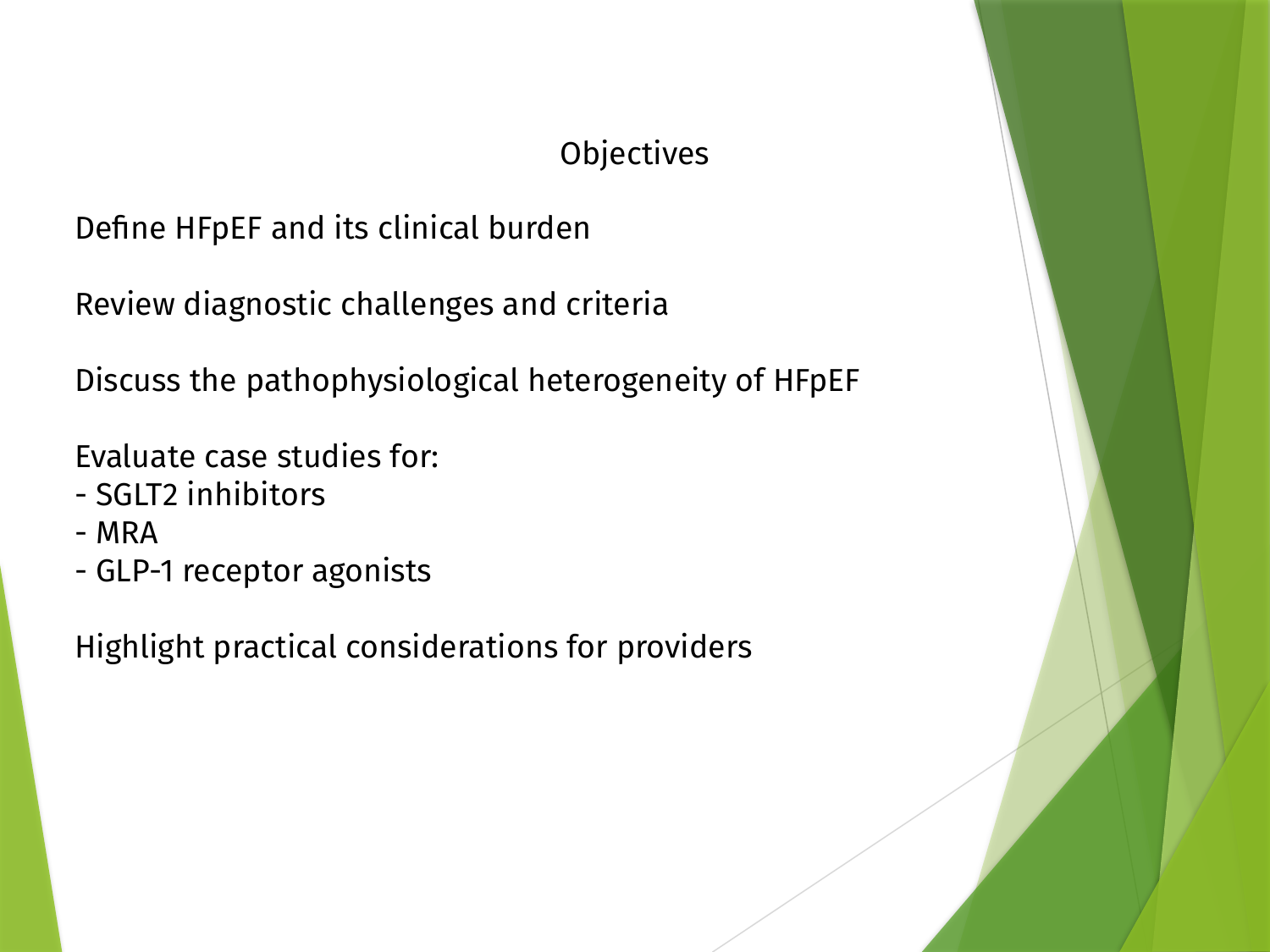

Objectives
Define HFpEF and its clinical burden

Review diagnostic challenges and criteria

Discuss the pathophysiological heterogeneity of HFpEF

Evaluate case studies for:
- SGLT2 inhibitors
- MRA
- GLP-1 receptor agonists

Highlight practical considerations for providers